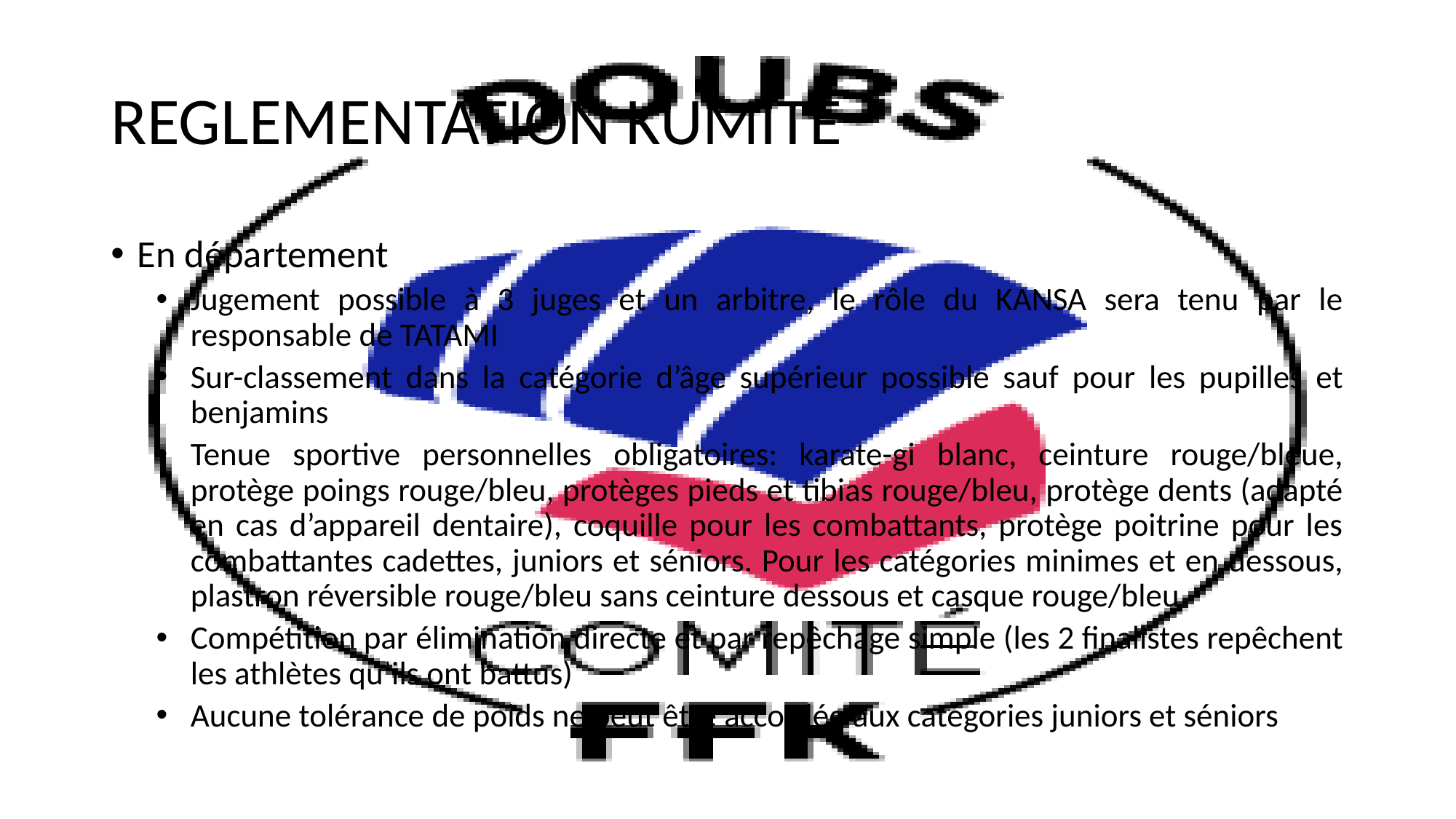

# REGLEMENTATION KUMITE
En département
Jugement possible à 3 juges et un arbitre, le rôle du KANSA sera tenu par le responsable de TATAMI
Sur-classement dans la catégorie d’âge supérieur possible sauf pour les pupilles et benjamins
Tenue sportive personnelles obligatoires: karate-gi blanc, ceinture rouge/bleue, protège poings rouge/bleu, protèges pieds et tibias rouge/bleu, protège dents (adapté en cas d’appareil dentaire), coquille pour les combattants, protège poitrine pour les combattantes cadettes, juniors et séniors. Pour les catégories minimes et en dessous, plastron réversible rouge/bleu sans ceinture dessous et casque rouge/bleu
Compétition par élimination directe et par repêchage simple (les 2 finalistes repêchent les athlètes qu’ils ont battus)
Aucune tolérance de poids ne peut être accordée aux catégories juniors et séniors